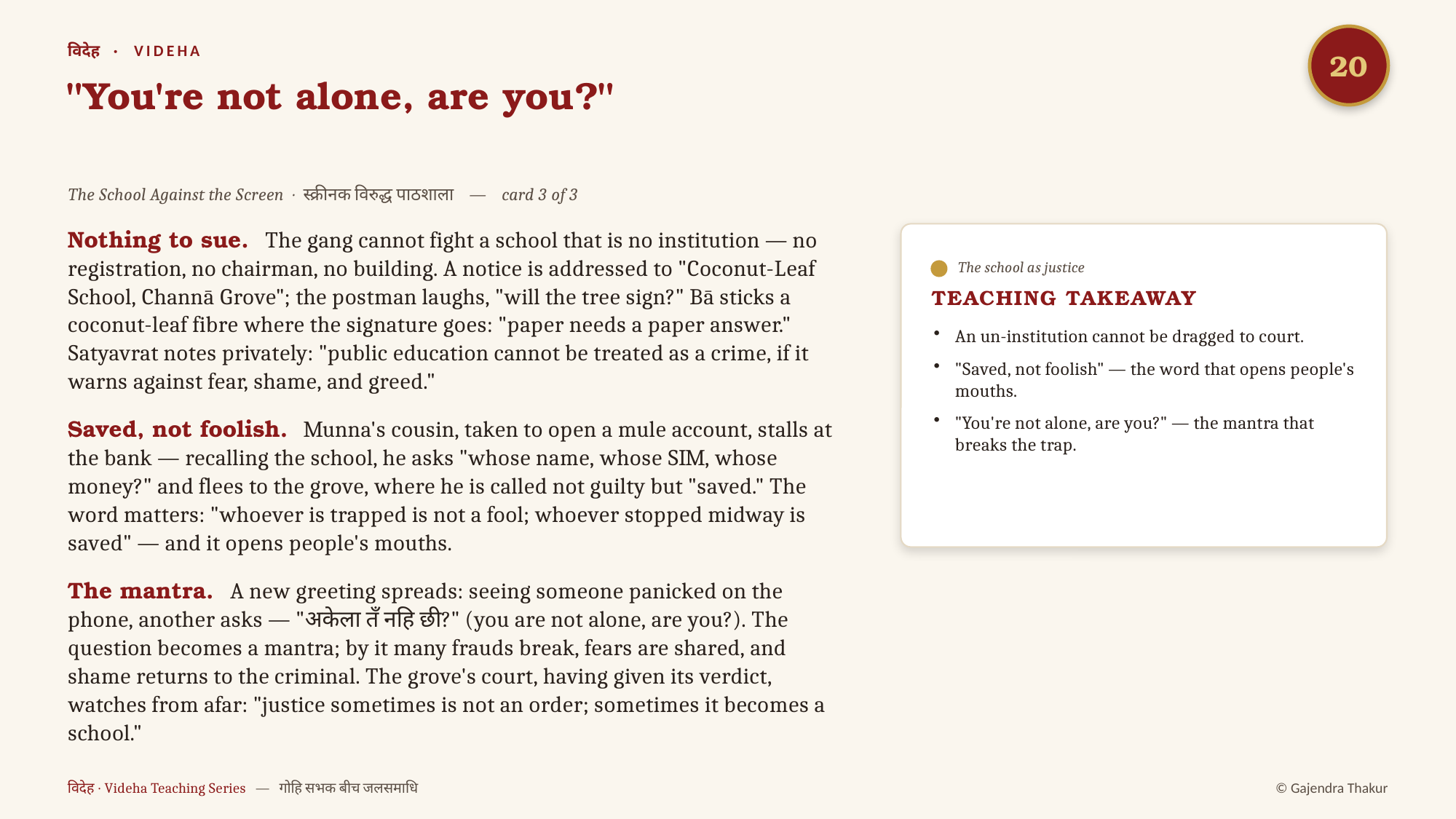

20
विदेह  ·  VIDEHA
"You're not alone, are you?"
The School Against the Screen  ·  स्क्रीनक विरुद्ध पाठशाला    —    card 3 of 3
Nothing to sue.  The gang cannot fight a school that is no institution — no registration, no chairman, no building. A notice is addressed to "Coconut-Leaf School, Channā Grove"; the postman laughs, "will the tree sign?" Bā sticks a coconut-leaf fibre where the signature goes: "paper needs a paper answer." Satyavrat notes privately: "public education cannot be treated as a crime, if it warns against fear, shame, and greed."
Saved, not foolish.  Munna's cousin, taken to open a mule account, stalls at the bank — recalling the school, he asks "whose name, whose SIM, whose money?" and flees to the grove, where he is called not guilty but "saved." The word matters: "whoever is trapped is not a fool; whoever stopped midway is saved" — and it opens people's mouths.
The mantra.  A new greeting spreads: seeing someone panicked on the phone, another asks — "अकेला तँ नहि छी?" (you are not alone, are you?). The question becomes a mantra; by it many frauds break, fears are shared, and shame returns to the criminal. The grove's court, having given its verdict, watches from afar: "justice sometimes is not an order; sometimes it becomes a school."

The school as justice

TEACHING TAKEAWAY
An un-institution cannot be dragged to court.
"Saved, not foolish" — the word that opens people's mouths.
"You're not alone, are you?" — the mantra that breaks the trap.
विदेह · Videha Teaching Series   —   गोहि सभक बीच जलसमाधि
© Gajendra Thakur